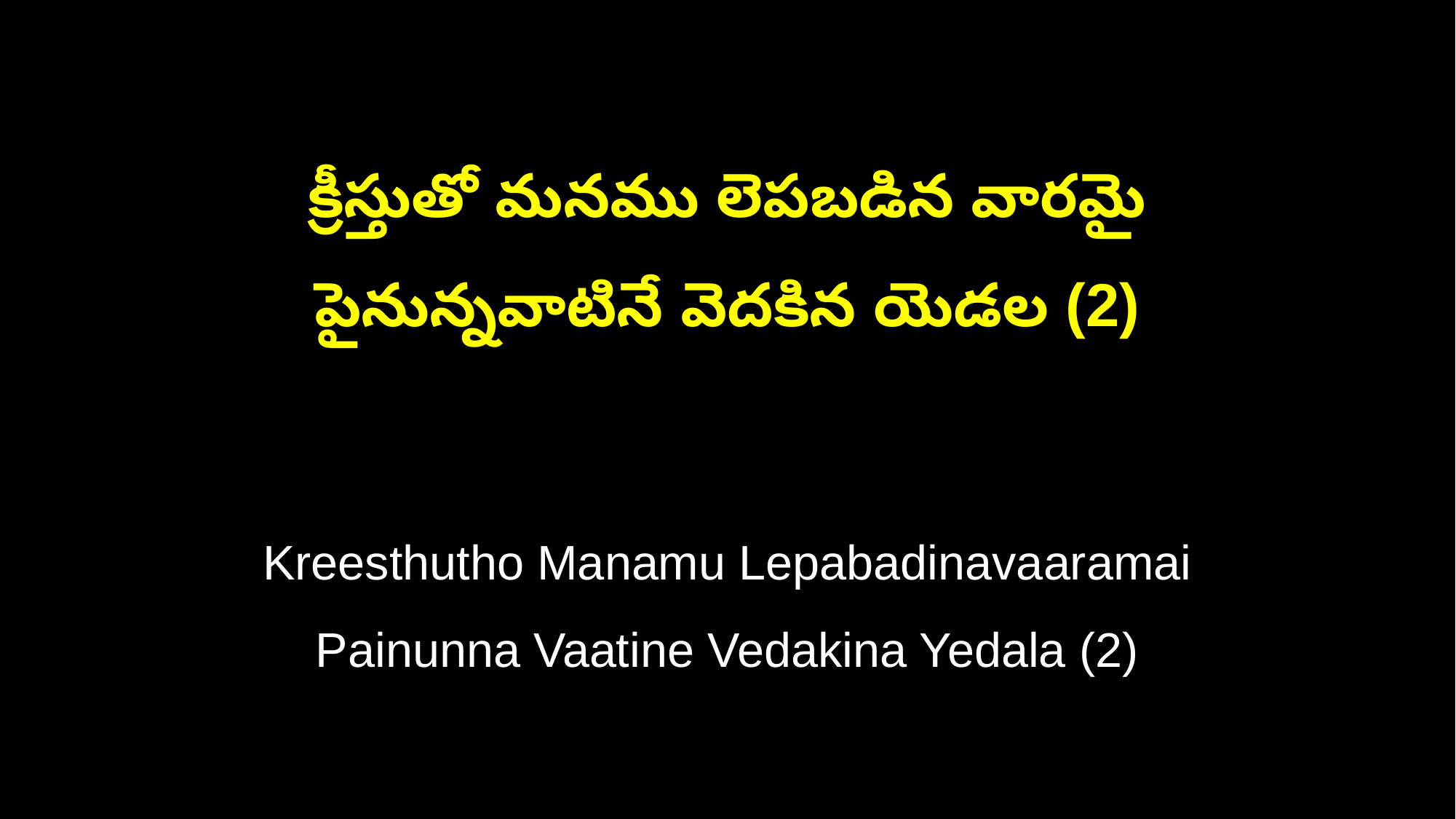

క్రీస్తుతో మనము లెపబడిన వారమై
పైనున్నవాటినే వెదకిన యెడల (2)
Kreesthutho Manamu Lepabadinavaaramai
Painunna Vaatine Vedakina Yedala (2)